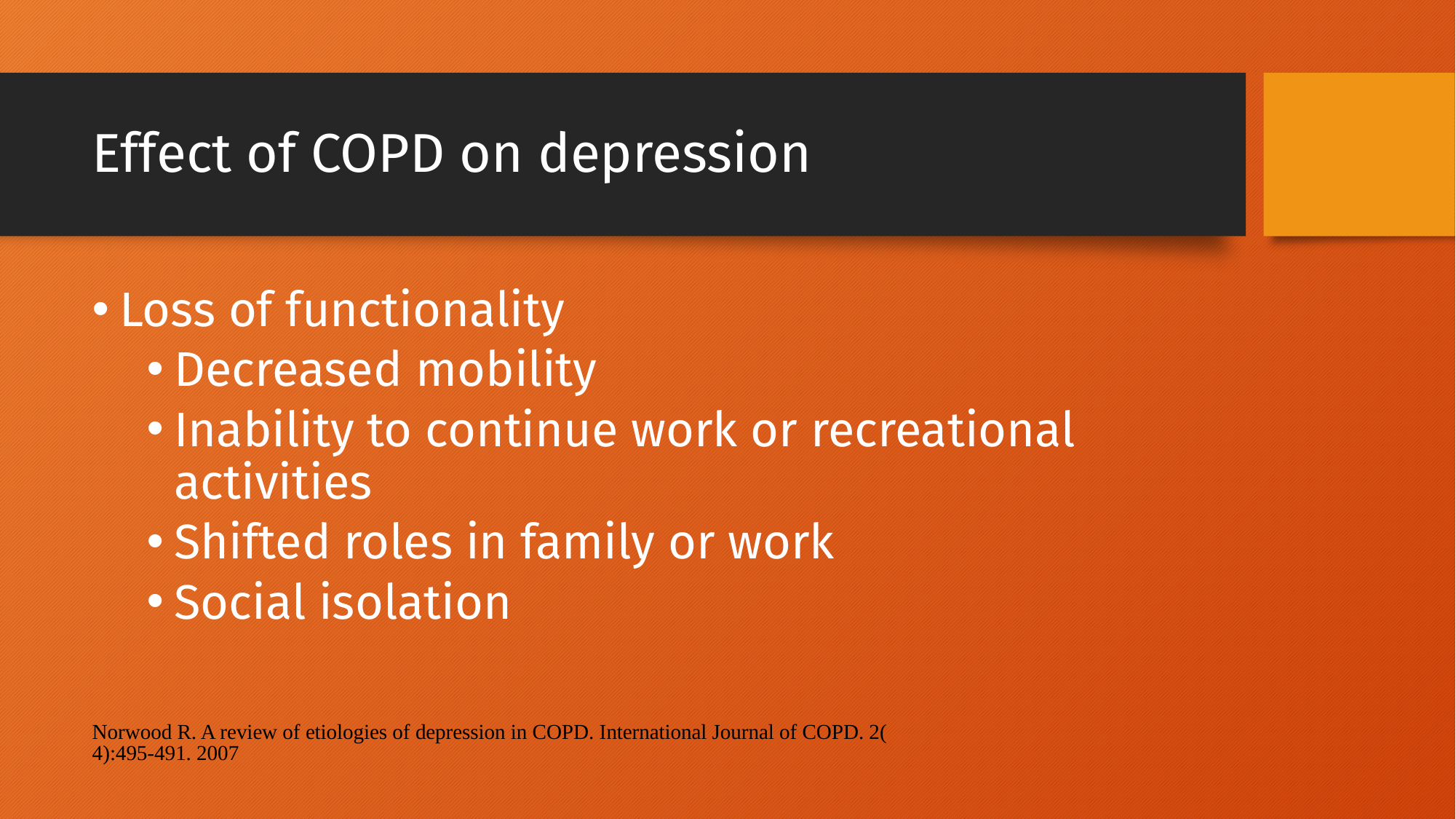

# Effect of COPD on depression
Loss of functionality
Decreased mobility
Inability to continue work or recreational activities
Shifted roles in family or work
Social isolation
Norwood R. A review of etiologies of depression in COPD. International Journal of COPD. 2(4):495-491. 2007